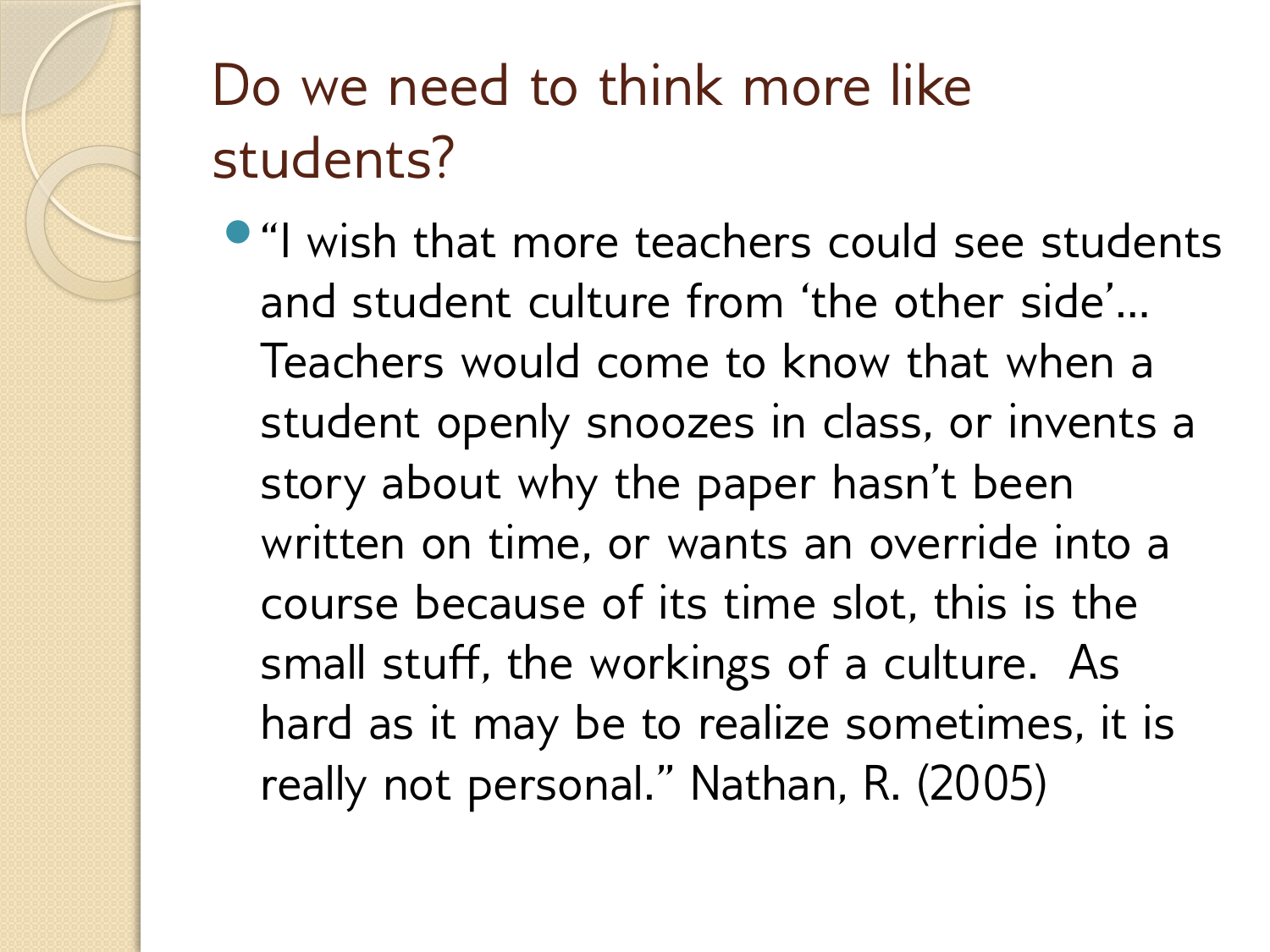

# Do we need to think more like students?
“I wish that more teachers could see students and student culture from ‘the other side’…Teachers would come to know that when a student openly snoozes in class, or invents a story about why the paper hasn’t been written on time, or wants an override into a course because of its time slot, this is the small stuff, the workings of a culture.  As hard as it may be to realize sometimes, it is really not personal.” Nathan, R. (2005)